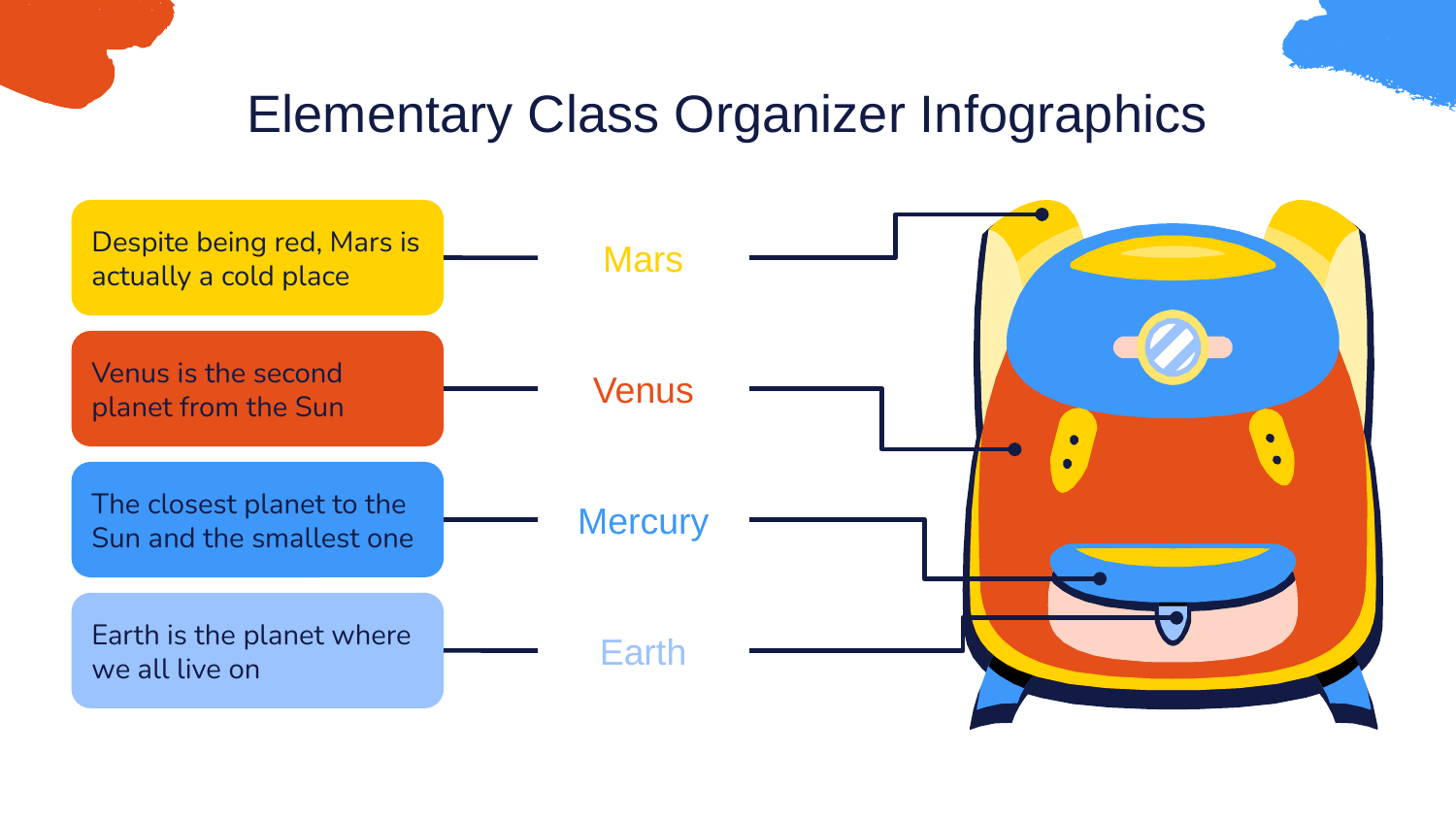

# Elementary Class Organizer Infographics
Despite being red, Mars is actually a cold place

Mars
Venus is the second planet from the Sun
Venus
The closest planet to the Sun and the smallest one
Mercury
Earth is the planet where we all live on
Earth